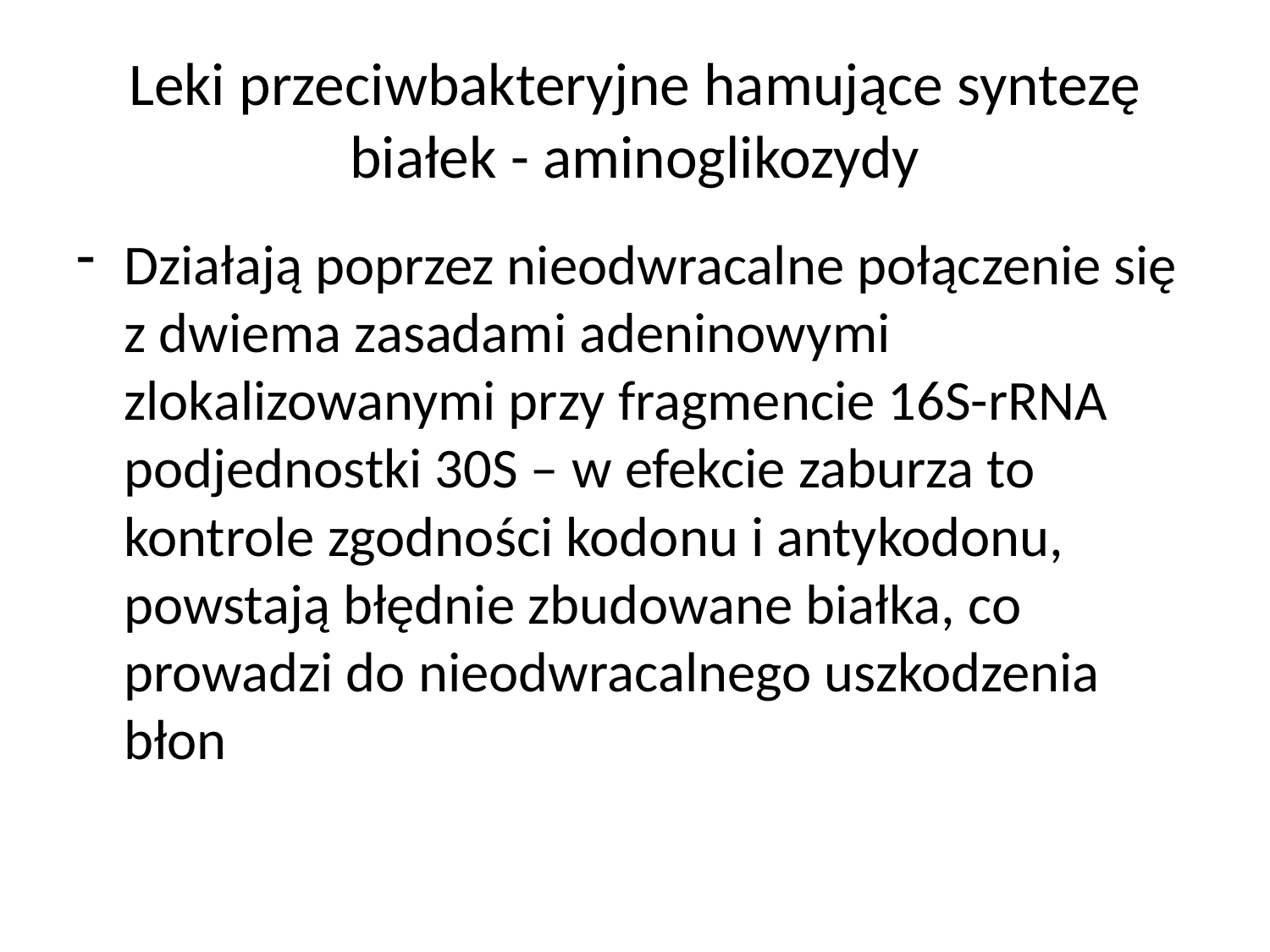

# Leki przeciwbakteryjne hamujące syntezę białek - aminoglikozydy
Działają poprzez nieodwracalne połączenie się z dwiema zasadami adeninowymi zlokalizowanymi przy fragmencie 16S-rRNA podjednostki 30S – w efekcie zaburza to kontrole zgodności kodonu i antykodonu, powstają błędnie zbudowane białka, co prowadzi do nieodwracalnego uszkodzenia błon